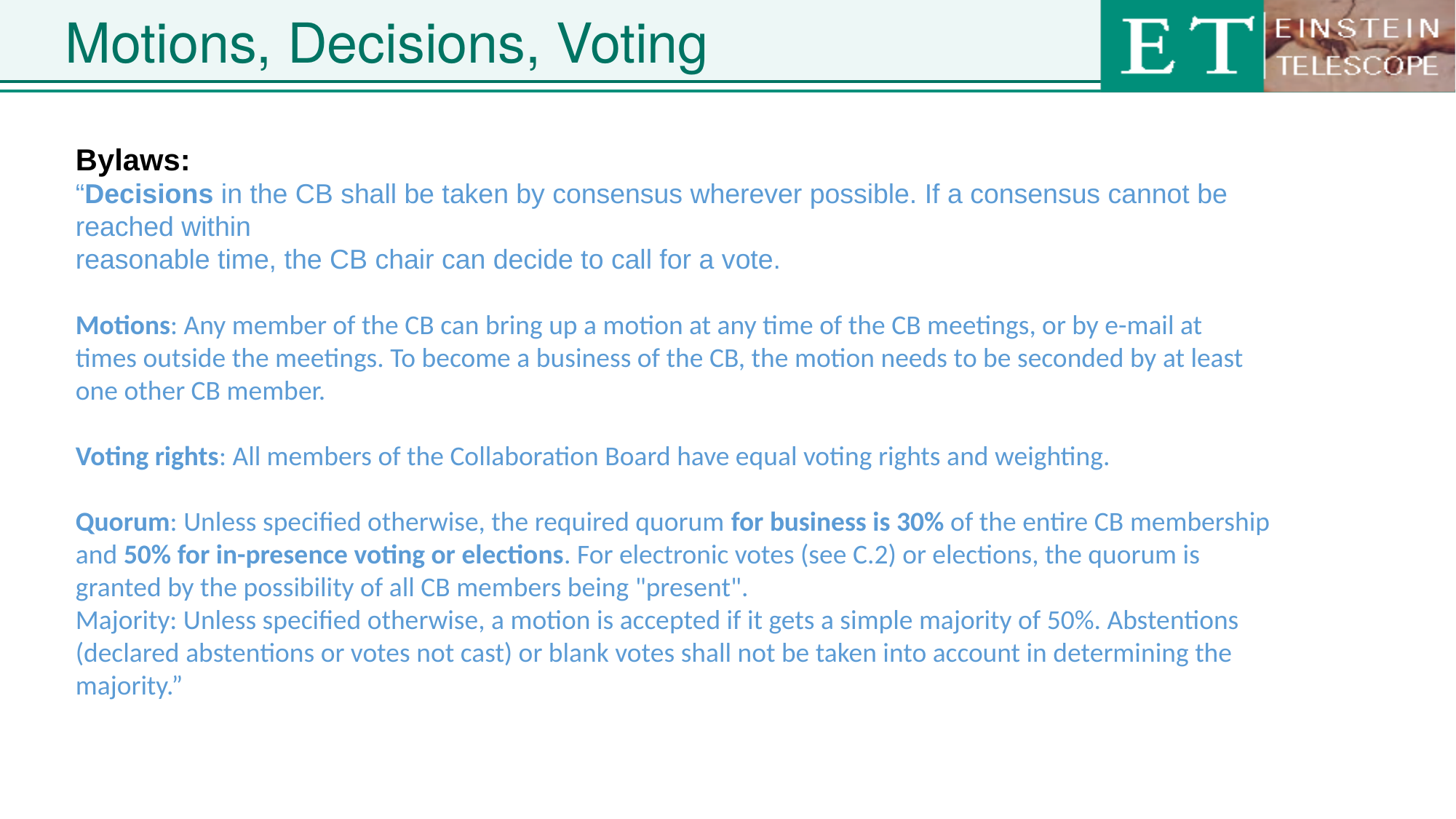

# Motions, Decisions, Voting
Bylaws:
“Decisions in the CB shall be taken by consensus wherever possible. If a consensus cannot be reached within
reasonable time, the CB chair can decide to call for a vote.

Motions: Any member of the CB can bring up a motion at any time of the CB meetings, or by e-mail at
times outside the meetings. To become a business of the CB, the motion needs to be seconded by at least one other CB member.

Voting rights: All members of the Collaboration Board have equal voting rights and weighting.

Quorum: Unless specified otherwise, the required quorum for business is 30% of the entire CB membership
and 50% for in-presence voting or elections. For electronic votes (see C.2) or elections, the quorum is granted by the possibility of all CB members being "present".
Majority: Unless specified otherwise, a motion is accepted if it gets a simple majority of 50%. Abstentions
(declared abstentions or votes not cast) or blank votes shall not be taken into account in determining the
majority.”